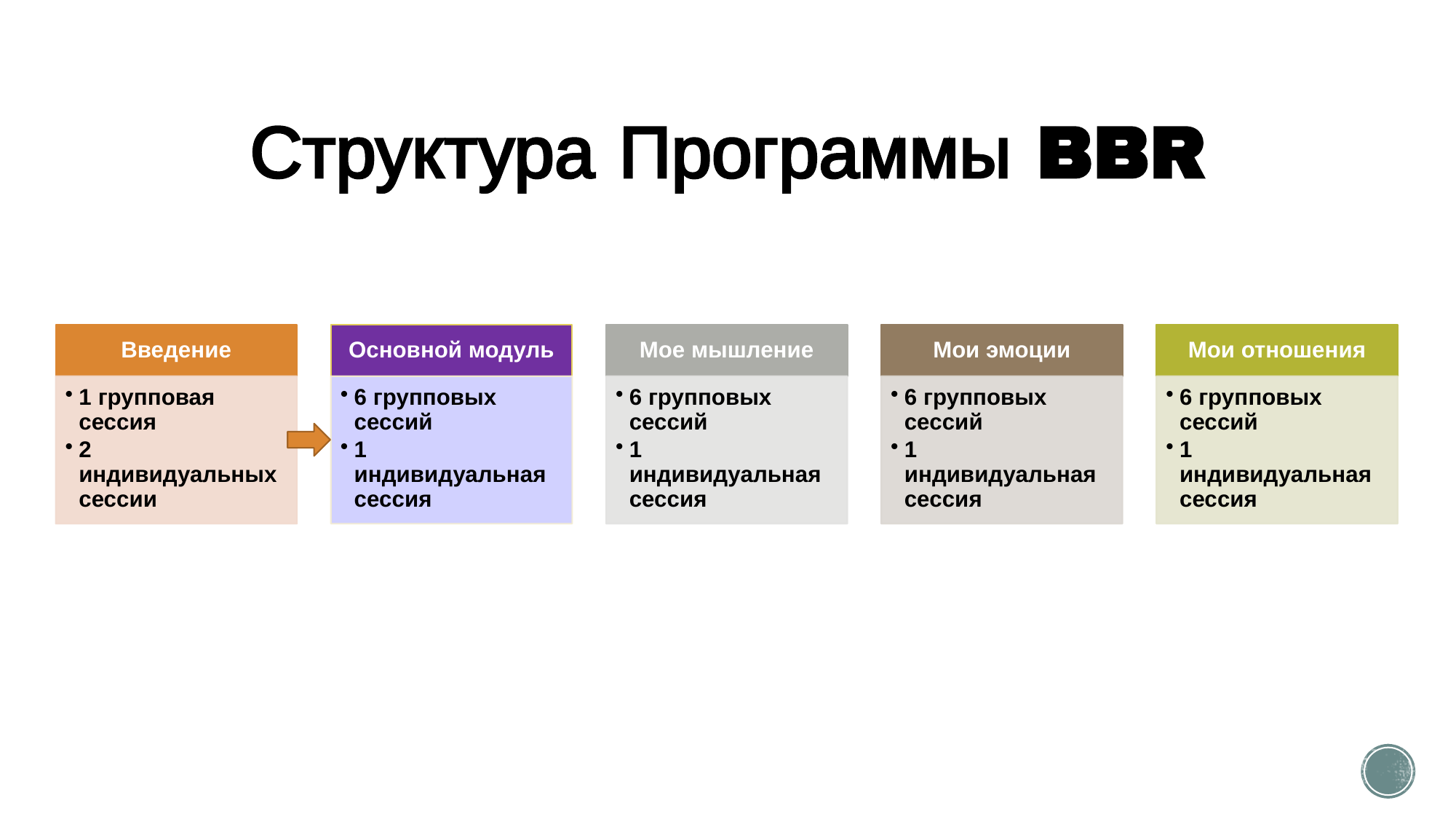

# Структура Программы BBR
Введение
1 групповая сессия
2 индивидуальных сессии
Основной модуль
6 групповых сессий
1 индивидуальная сессия
Мое мышление
6 групповых сессий
1 индивидуальная сессия
Мои эмоции
6 групповых сессий
1 индивидуальная сессия
Мои отношения
6 групповых сессий
1 индивидуальная сессия